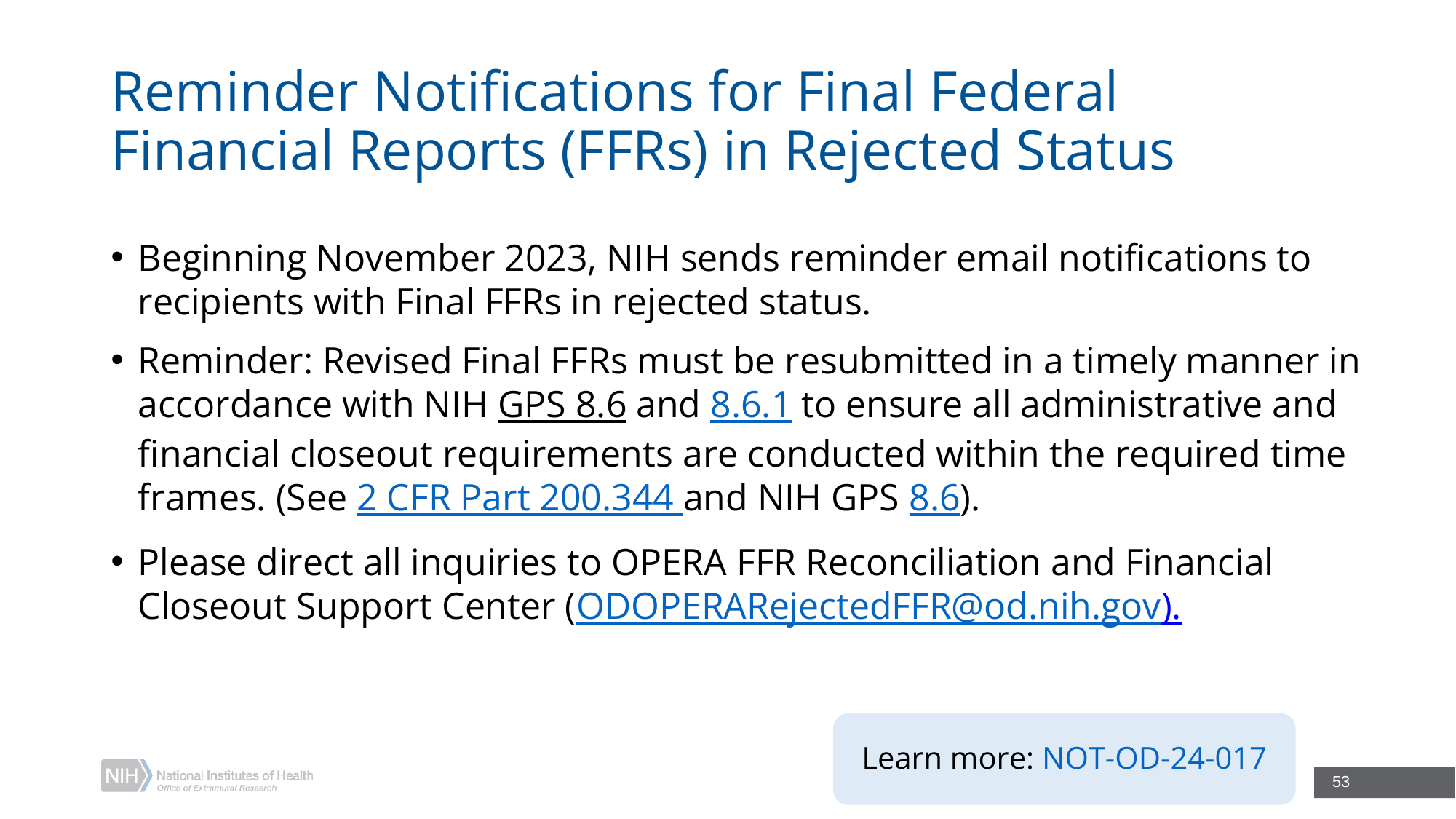

# Reminder Notifications for Final Federal Financial Reports (FFRs) in Rejected Status
Beginning November 2023, NIH sends reminder email notifications to recipients with Final FFRs in rejected status.
Reminder: Revised Final FFRs must be resubmitted in a timely manner in accordance with NIH GPS 8.6 and 8.6.1 to ensure all administrative and financial closeout requirements are conducted within the required time frames. (See 2 CFR Part 200.344 and NIH GPS 8.6).
Please direct all inquiries to OPERA FFR Reconciliation and Financial Closeout Support Center (ODOPERARejectedFFR@od.nih.gov).

Learn more: NOT-OD-24-017
53